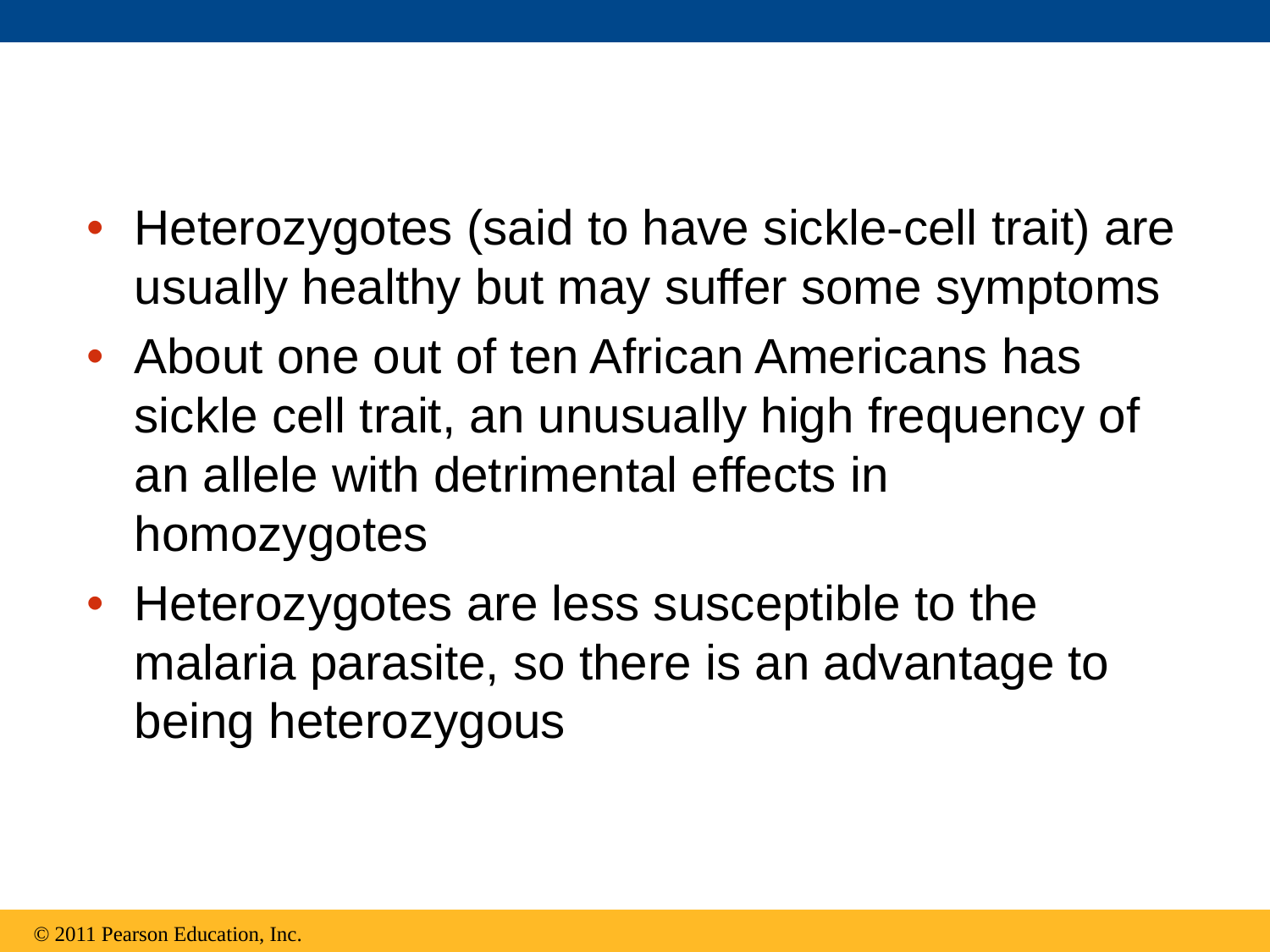

Fig. 14-UN1
Heterozygotes (said to have sickle-cell trait) are usually healthy but may suffer some symptoms
About one out of ten African Americans has sickle cell trait, an unusually high frequency of an allele with detrimental effects in homozygotes
Heterozygotes are less susceptible to the malaria parasite, so there is an advantage to being heterozygous

© 2011 Pearson Education, Inc.